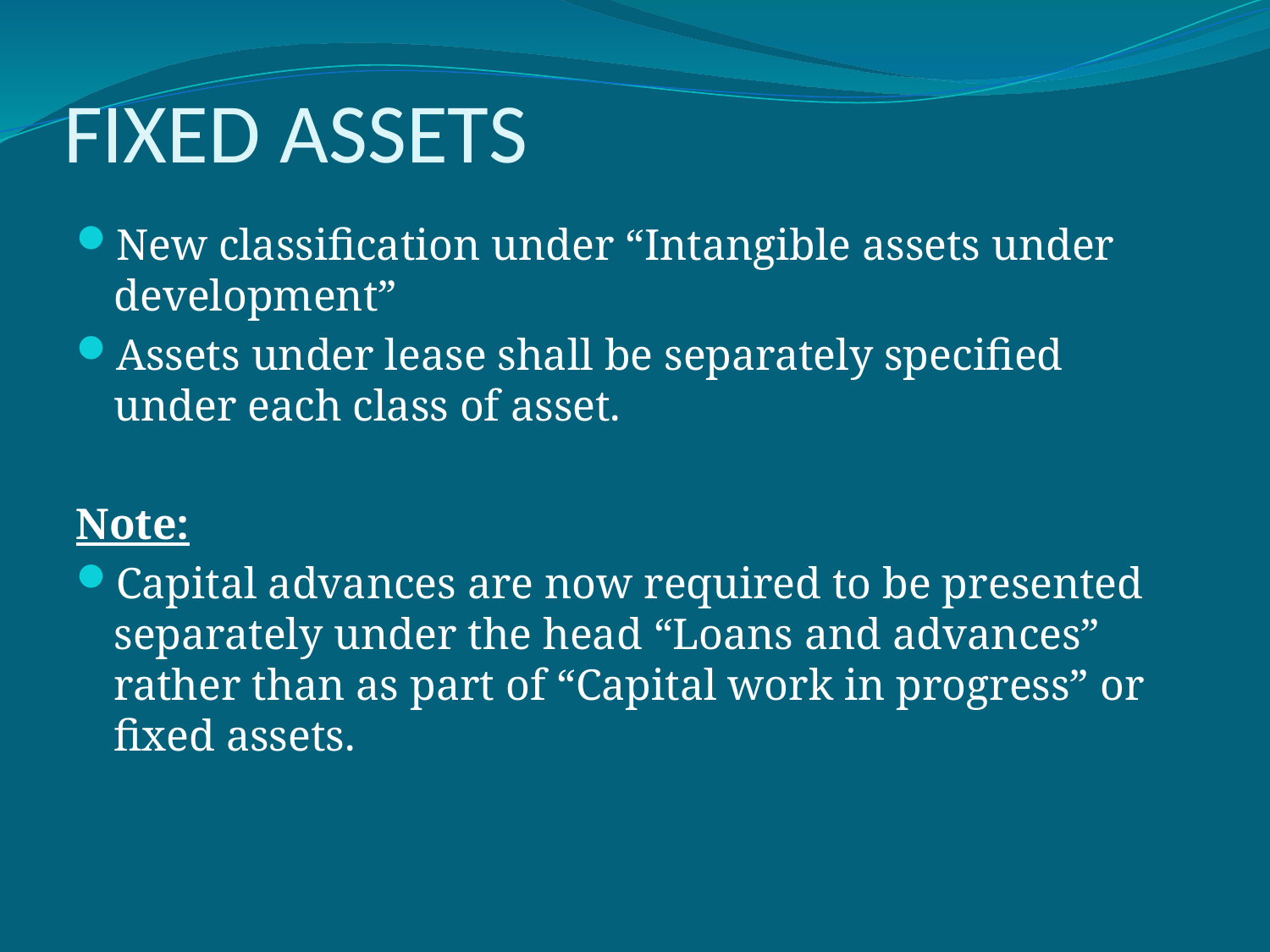

# FIXED ASSETS
New classification under “Intangible assets under development”
Assets under lease shall be separately specified under each class of asset.

Note:
Capital advances are now required to be presented separately under the head “Loans and advances” rather than as part of “Capital work in progress” or fixed assets.